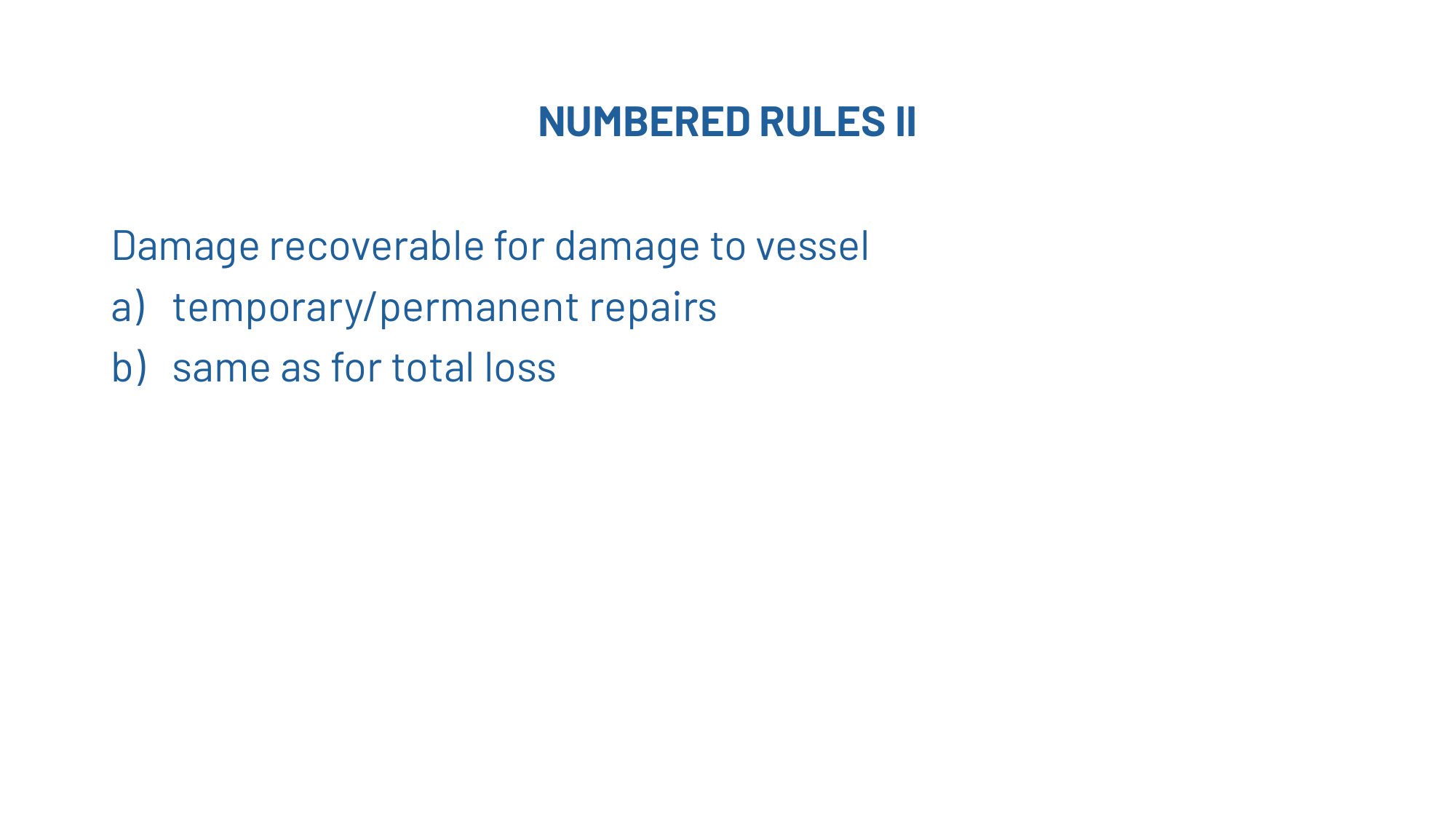

# NUMBERED RULES II
Damage recoverable for damage to vessel
temporary/permanent repairs
same as for total loss